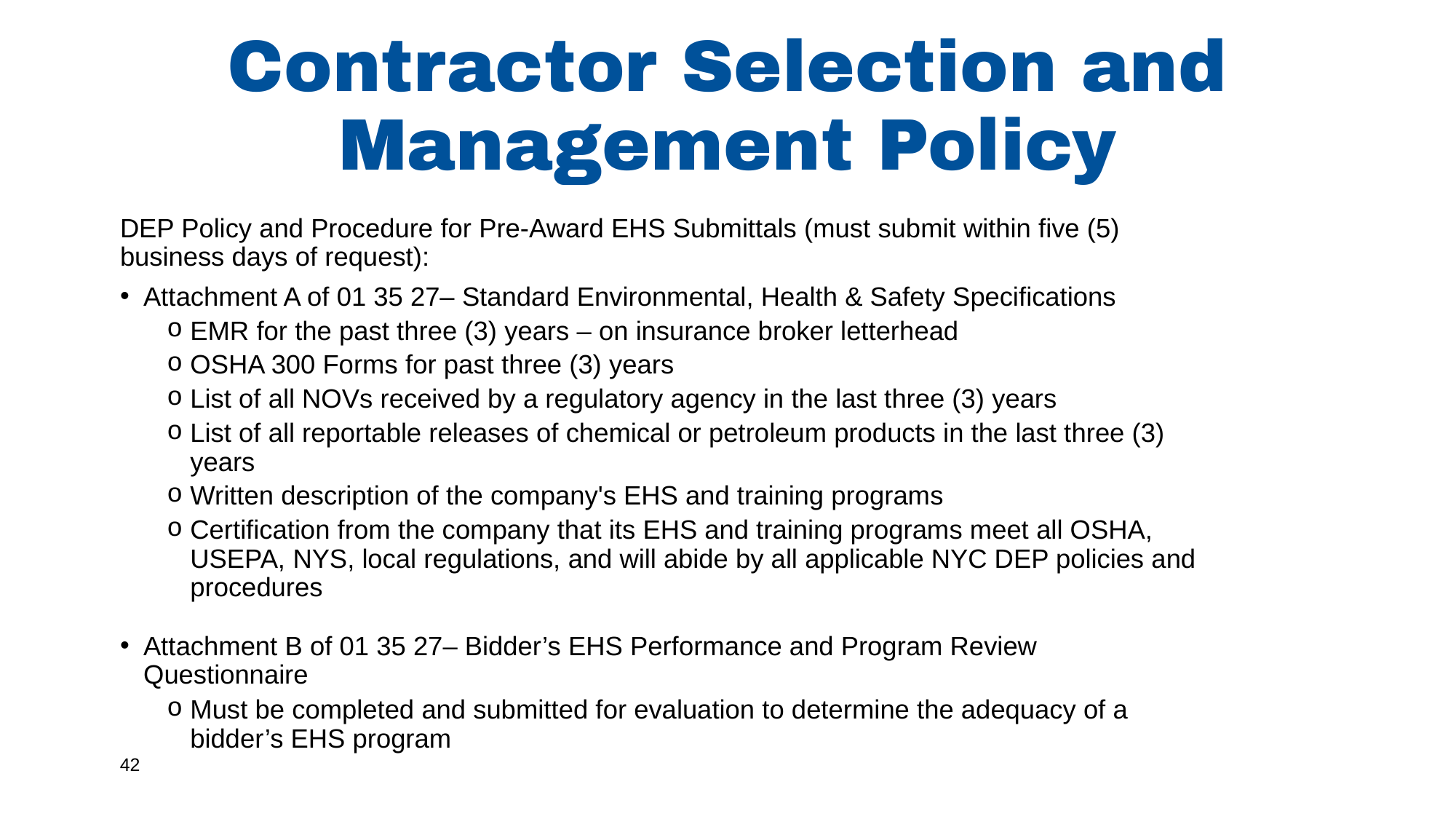

# Contractor Selection and Management Policy
DEP Policy and Procedure for Pre-Award EHS Submittals (must submit within five (5) business days of request):
Attachment A of 01 35 27– Standard Environmental, Health & Safety Specifications
EMR for the past three (3) years – on insurance broker letterhead
OSHA 300 Forms for past three (3) years
List of all NOVs received by a regulatory agency in the last three (3) years
List of all reportable releases of chemical or petroleum products in the last three (3) years
Written description of the company's EHS and training programs
Certification from the company that its EHS and training programs meet all OSHA, USEPA, NYS, local regulations, and will abide by all applicable NYC DEP policies and procedures

Attachment B of 01 35 27– Bidder’s EHS Performance and Program Review Questionnaire
Must be completed and submitted for evaluation to determine the adequacy of a bidder’s EHS program